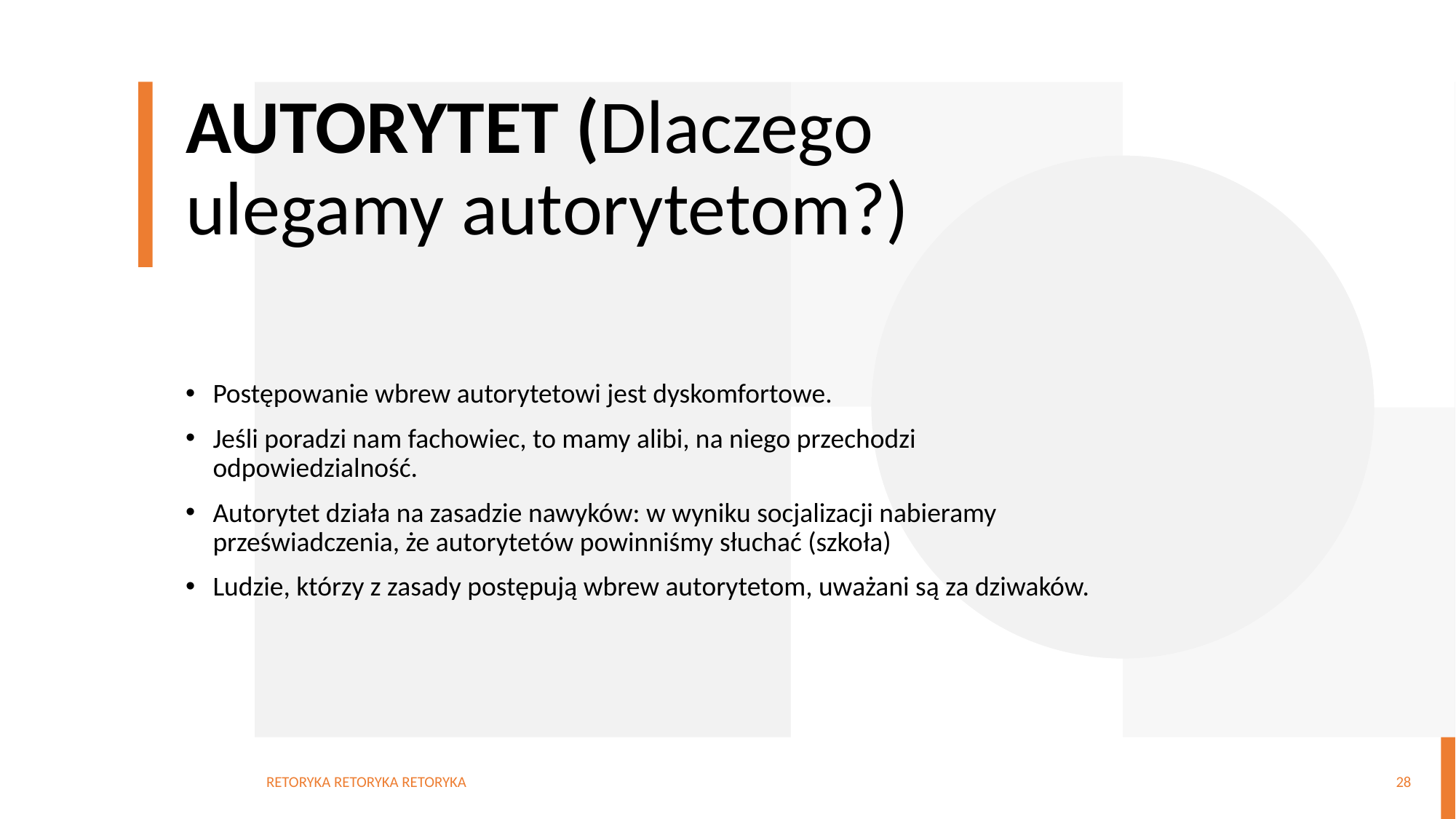

# AUTORYTET (Dlaczego ulegamy autorytetom?)

Postępowanie wbrew autorytetowi jest dyskomfortowe.
Jeśli poradzi nam fachowiec, to mamy alibi, na niego przechodzi odpowiedzialność.
Autorytet działa na zasadzie nawyków: w wyniku socjalizacji nabieramy przeświadczenia, że autorytetów powinniśmy słuchać (szkoła)
Ludzie, którzy z zasady postępują wbrew autorytetom, uważani są za dziwaków.

RETORYKA RETORYKA RETORYKA
28